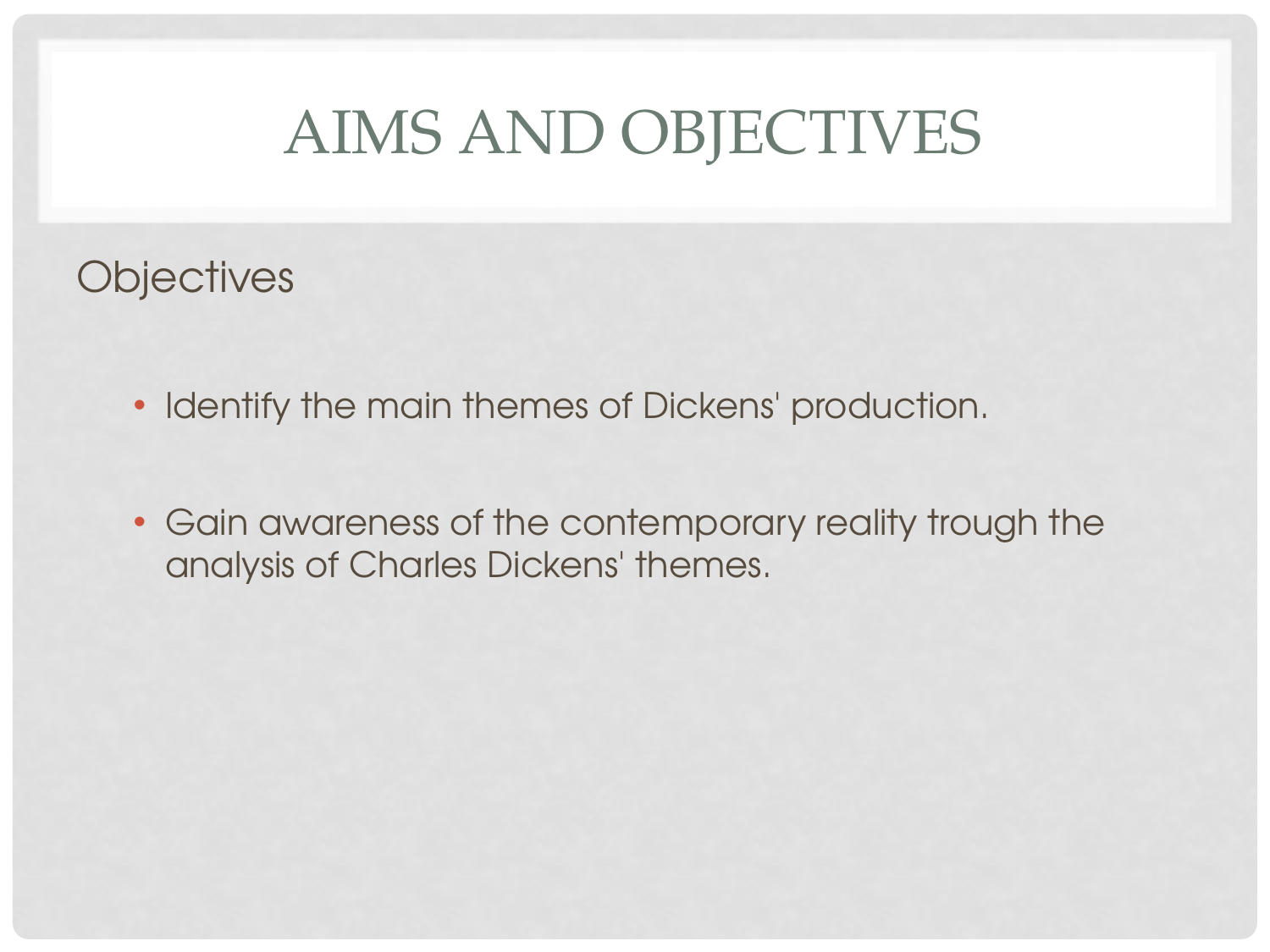

# AIMS AND OBJECTIVES
Objectives

Identify the main themes of Dickens' production.

Gain awareness of the contemporary reality trough the analysis of Charles Dickens' themes.